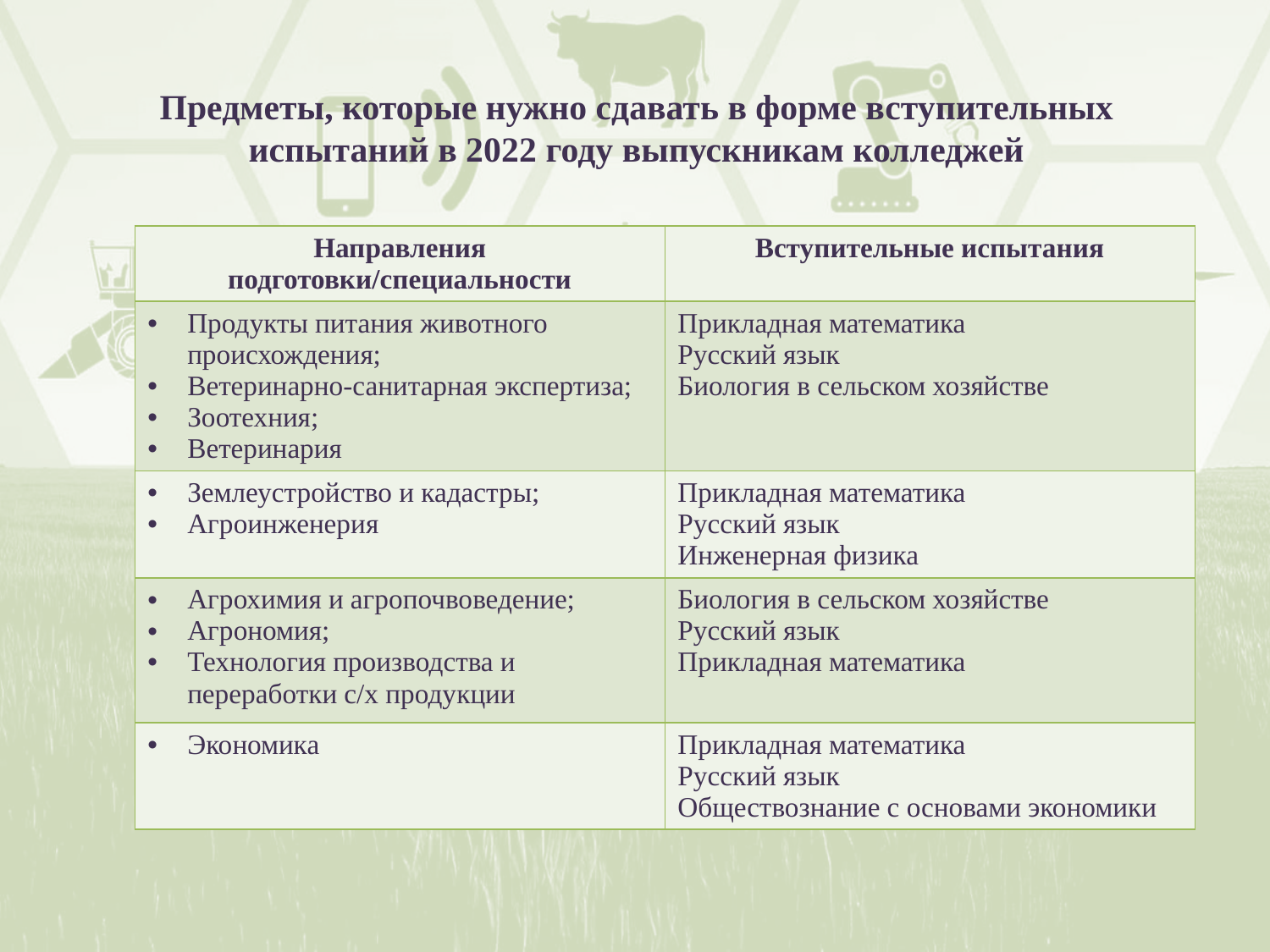

# Предметы, которые нужно сдавать в форме вступительных испытаний в 2022 году выпускникам колледжей
| Направления подготовки/специальности | Вступительные испытания |
| --- | --- |
| Продукты питания животного происхождения; Ветеринарно-санитарная экспертиза; Зоотехния; Ветеринария | Прикладная математика Русский язык Биология в сельском хозяйстве |
| Землеустройство и кадастры; Агроинженерия | Прикладная математика Русский язык Инженерная физика |
| Агрохимия и агропочвоведение; Агрономия; Технология производства и переработки с/х продукции | Биология в сельском хозяйстве Русский язык Прикладная математика |
| Экономика | Прикладная математика Русский язык Обществознание с основами экономики |